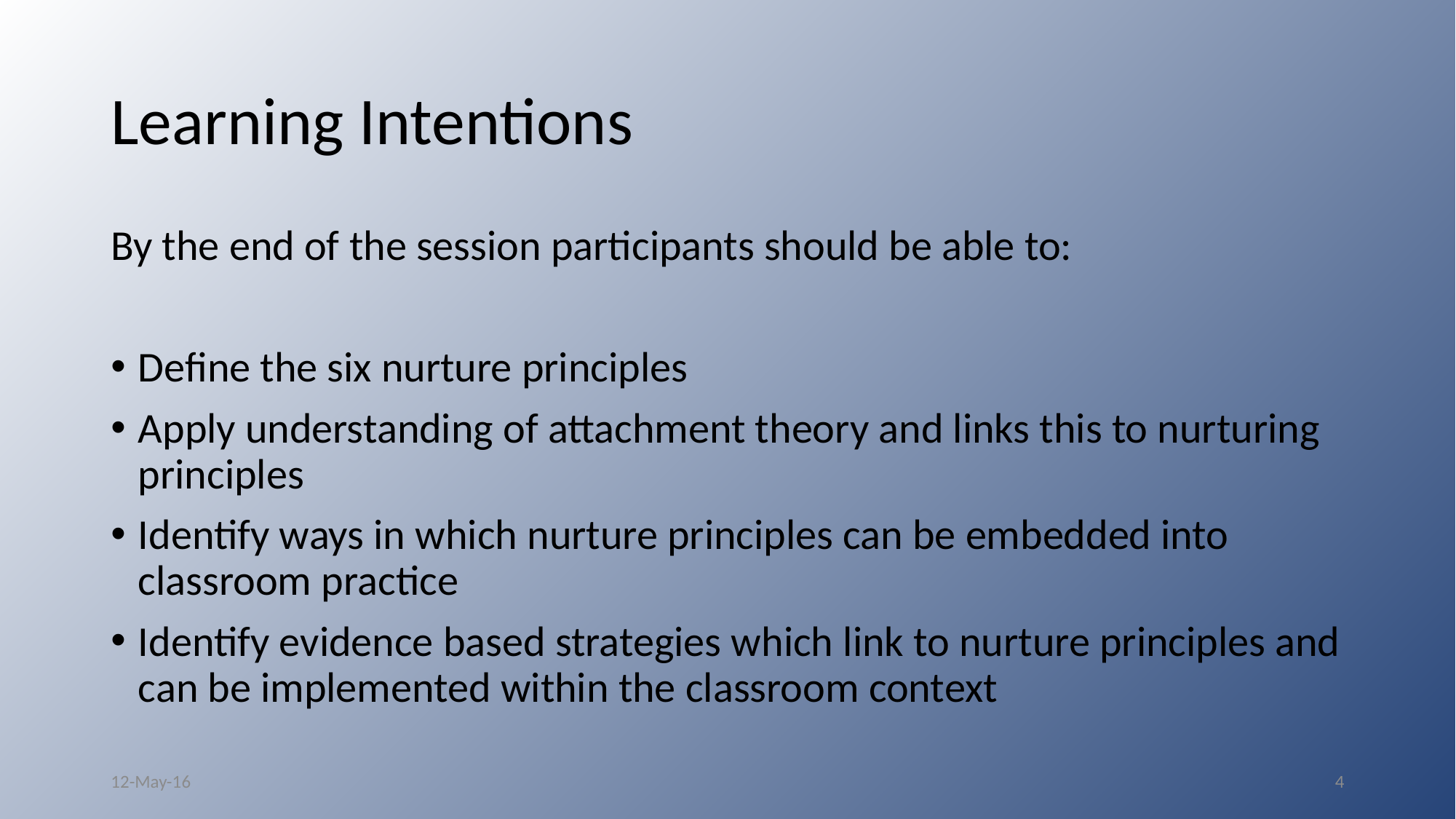

# Learning Intentions
By the end of the session participants should be able to:

Define the six nurture principles
Apply understanding of attachment theory and links this to nurturing principles
Identify ways in which nurture principles can be embedded into classroom practice
Identify evidence based strategies which link to nurture principles and can be implemented within the classroom context
12-May-16
4